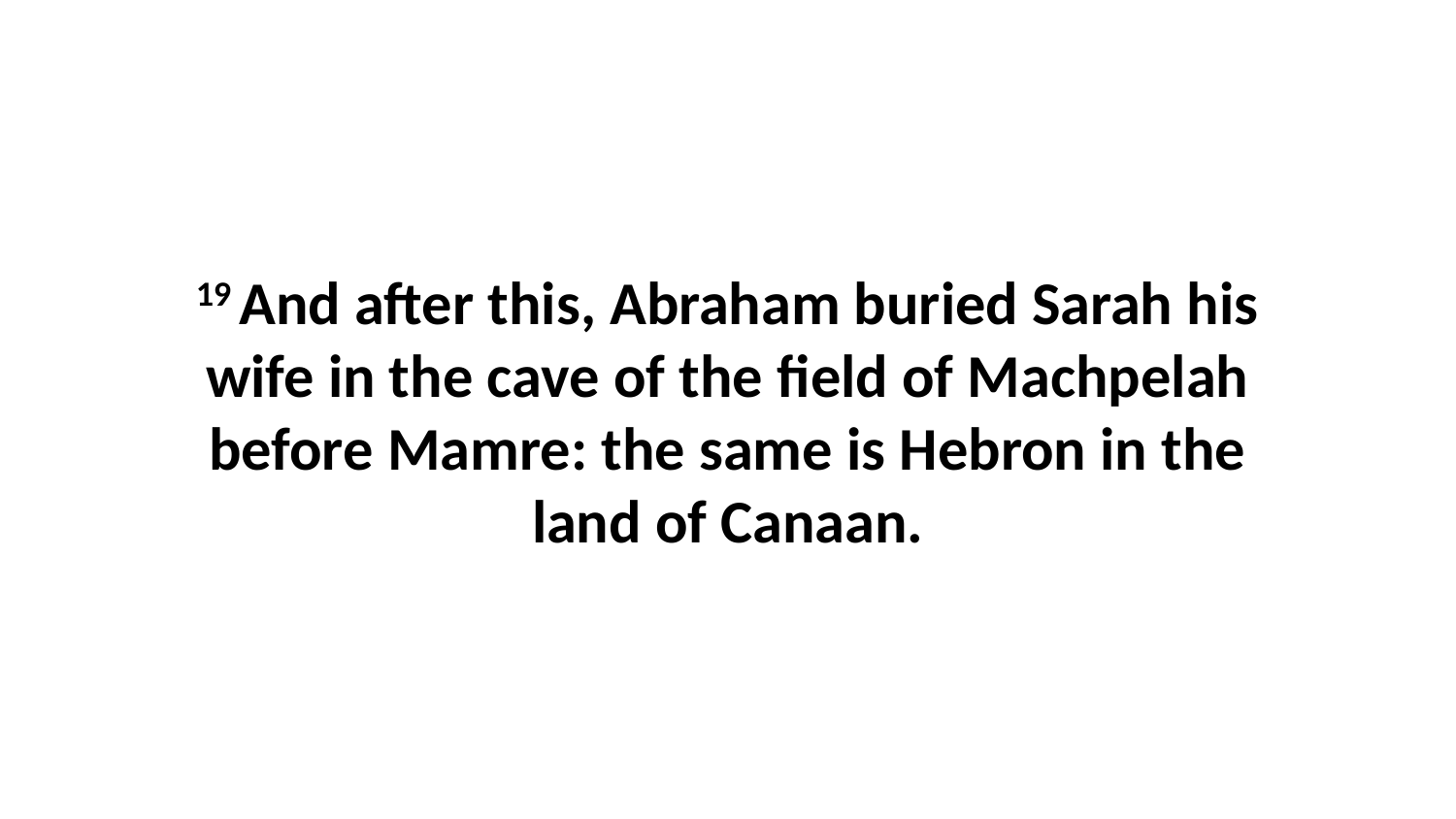

19 And after this, Abraham buried Sarah his wife in the cave of the field of Machpelah before Mamre: the same is Hebron in the land of Canaan.